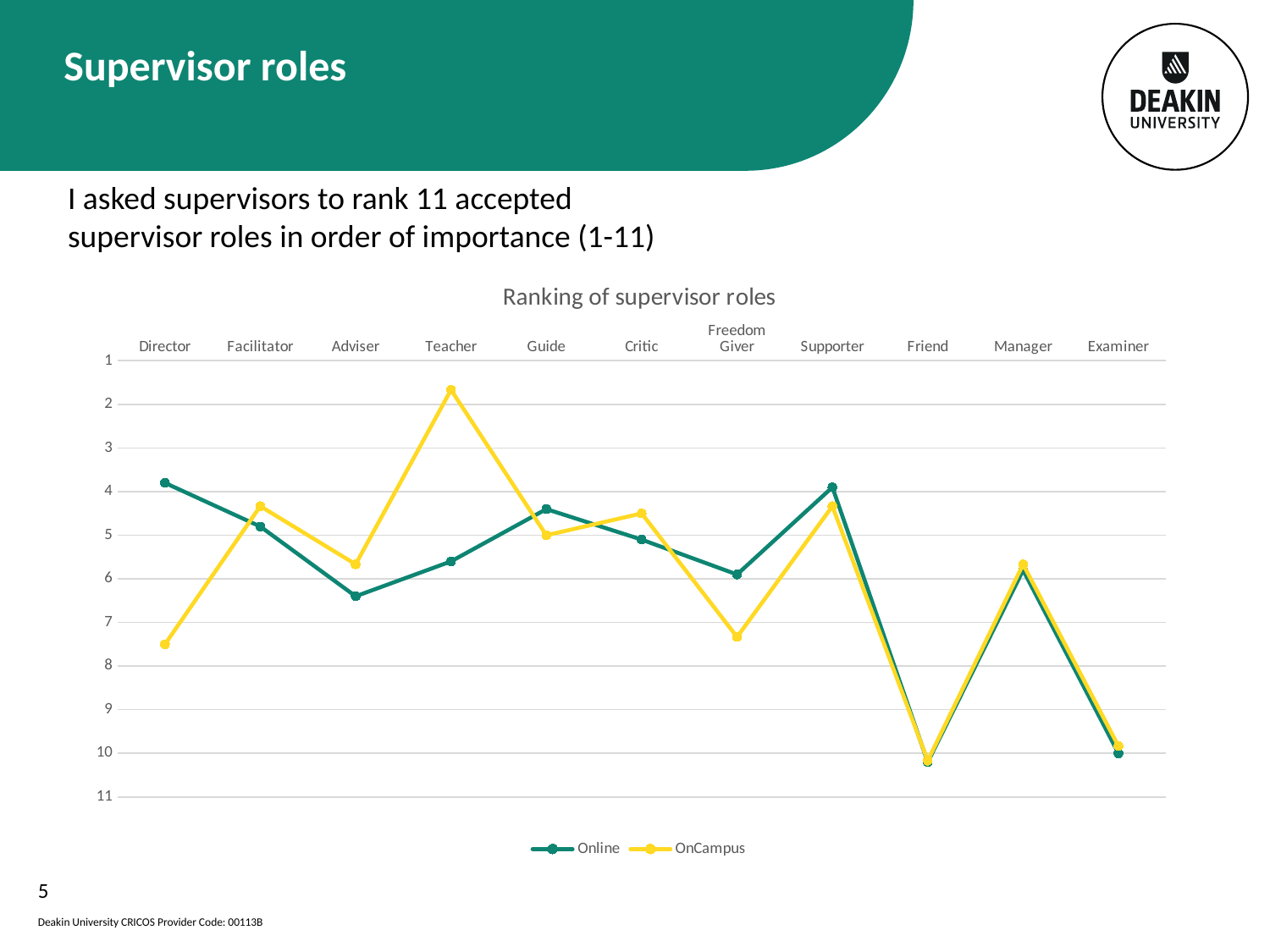

# Supervisor roles
I asked supervisors to rank 11 accepted supervisor roles in order of importance (1-11)

### Chart: Ranking of supervisor roles

| Category | Online | OnCampus |
|---|---|---|
| Director | 3.8 | 7.5 |
| Facilitator | 4.8 | 4.333333333333333 |
| Adviser | 6.4 | 5.666666666666667 |
| Teacher | 5.6 | 1.6666666666666667 |
| Guide | 4.4 | 5.0 |
| Critic | 5.1 | 4.5 |
| Freedom Giver | 5.9 | 7.333333333333333 |
| Supporter | 3.9 | 4.333333333333333 |
| Friend | 10.2 | 10.166666666666666 |
| Manager | 5.8 | 5.666666666666667 |
| Examiner | 10.0 | 9.833333333333334 |
5
Deakin University CRICOS Provider Code: 00113B